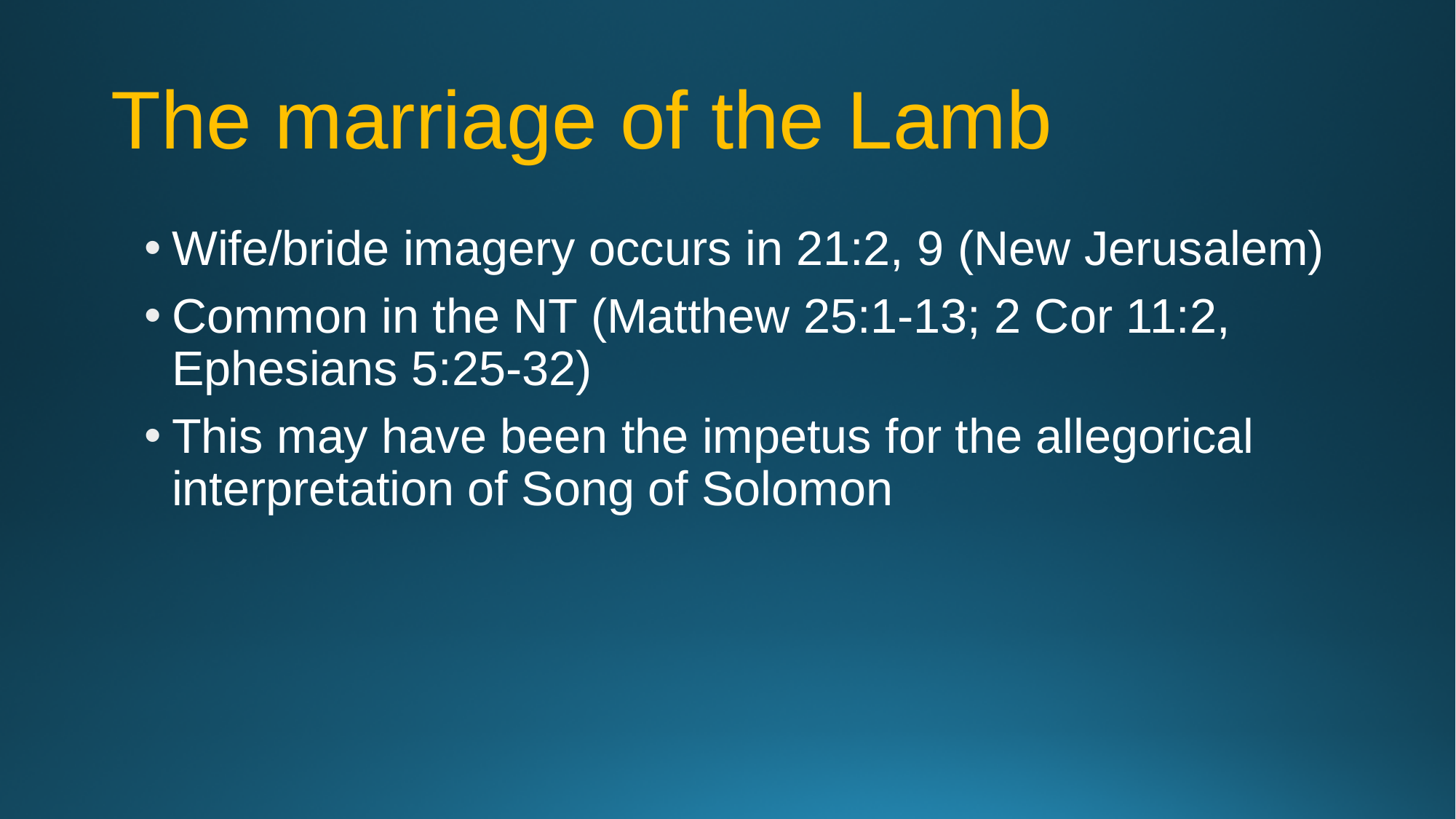

# The marriage of the Lamb
Wife/bride imagery occurs in 21:2, 9 (New Jerusalem)
Common in the NT (Matthew 25:1-13; 2 Cor 11:2, Ephesians 5:25-32)
This may have been the impetus for the allegorical interpretation of Song of Solomon